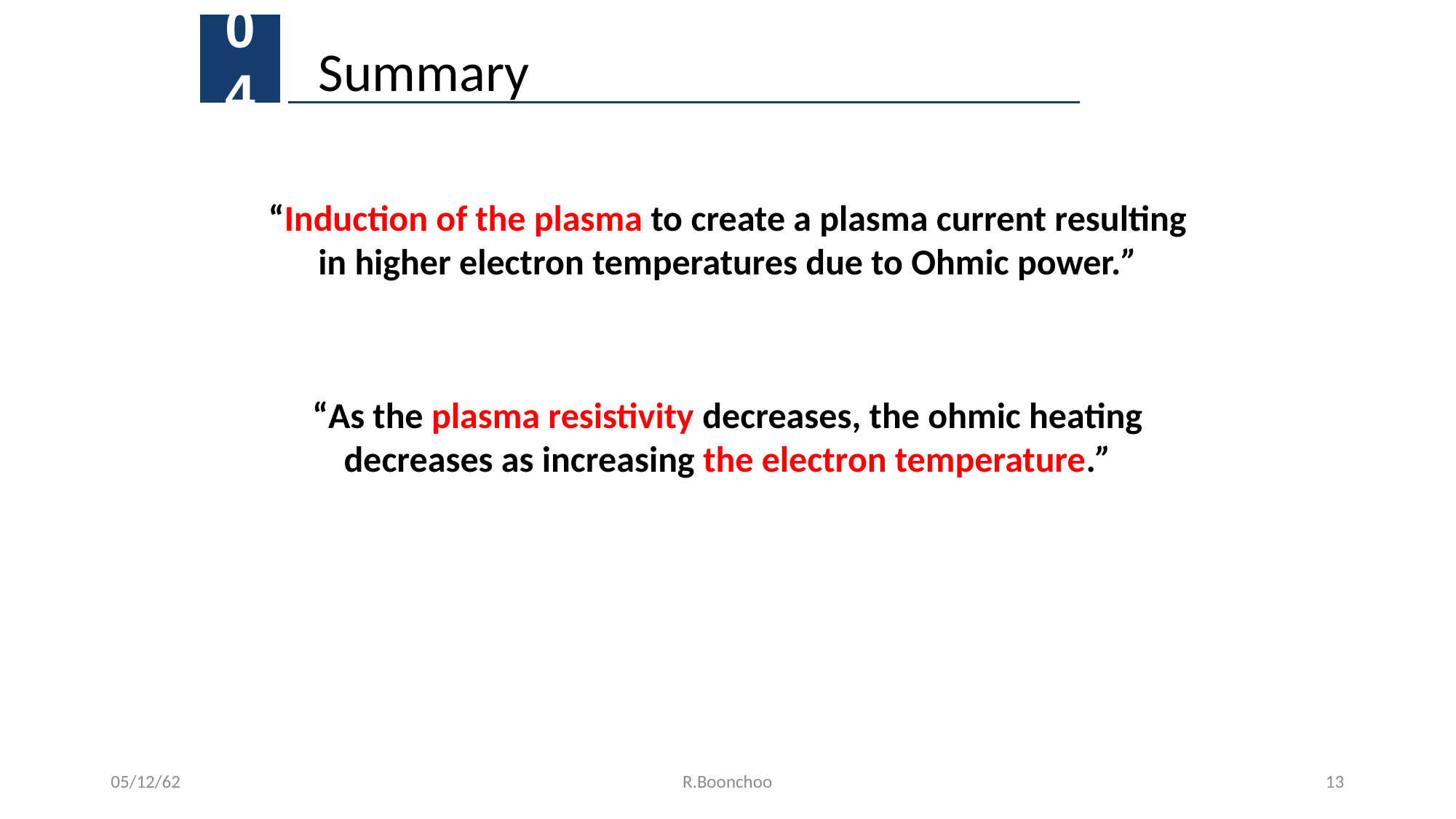

04
Summary

“Induction of the plasma to create a plasma current resulting in higher electron temperatures due to Ohmic power.”
“As the plasma resistivity decreases, the ohmic heating decreases as increasing the electron temperature.”
05/12/62
R.Boonchoo
13